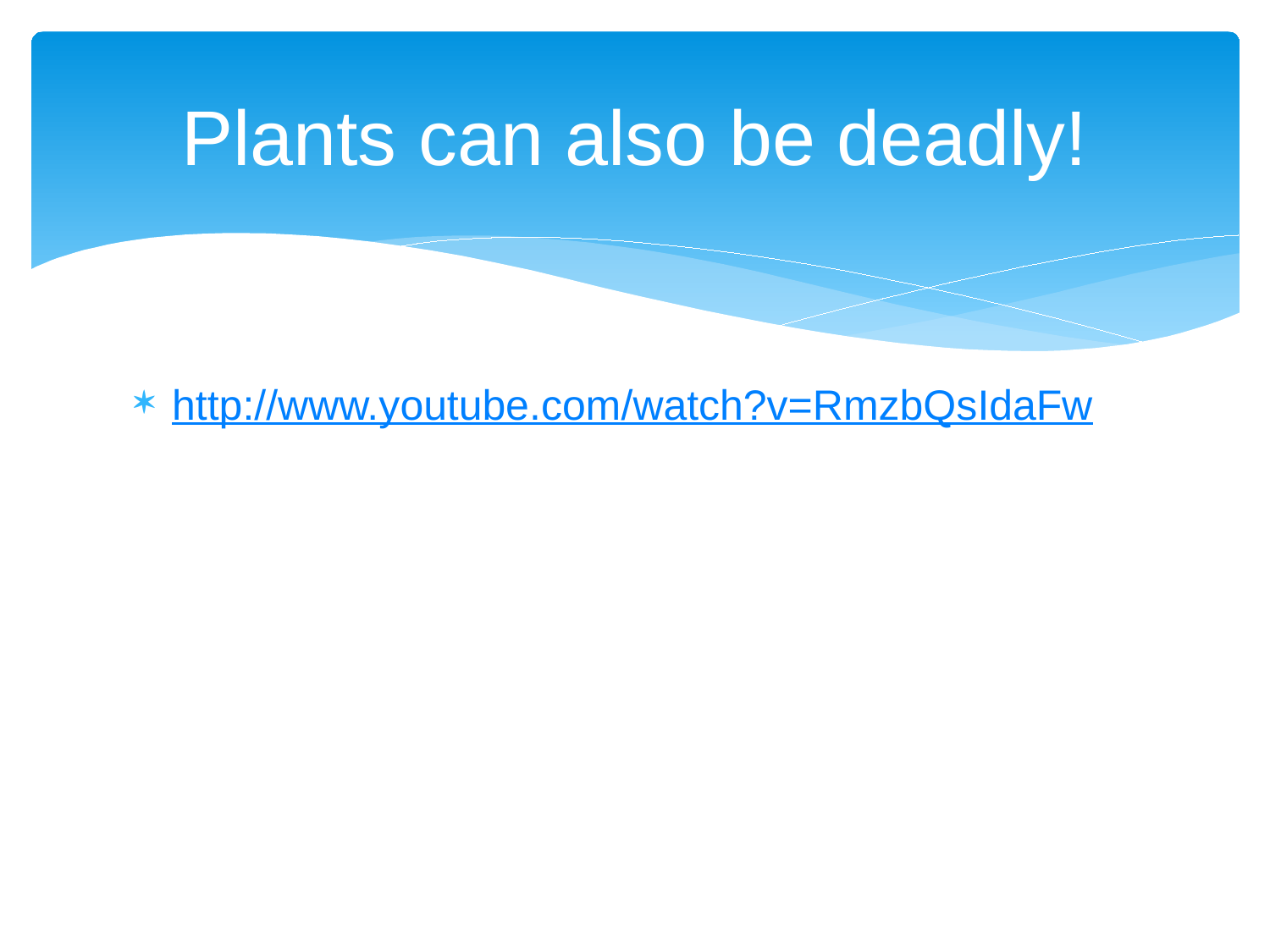

# Plants can also be deadly!
http://www.youtube.com/watch?v=RmzbQsIdaFw